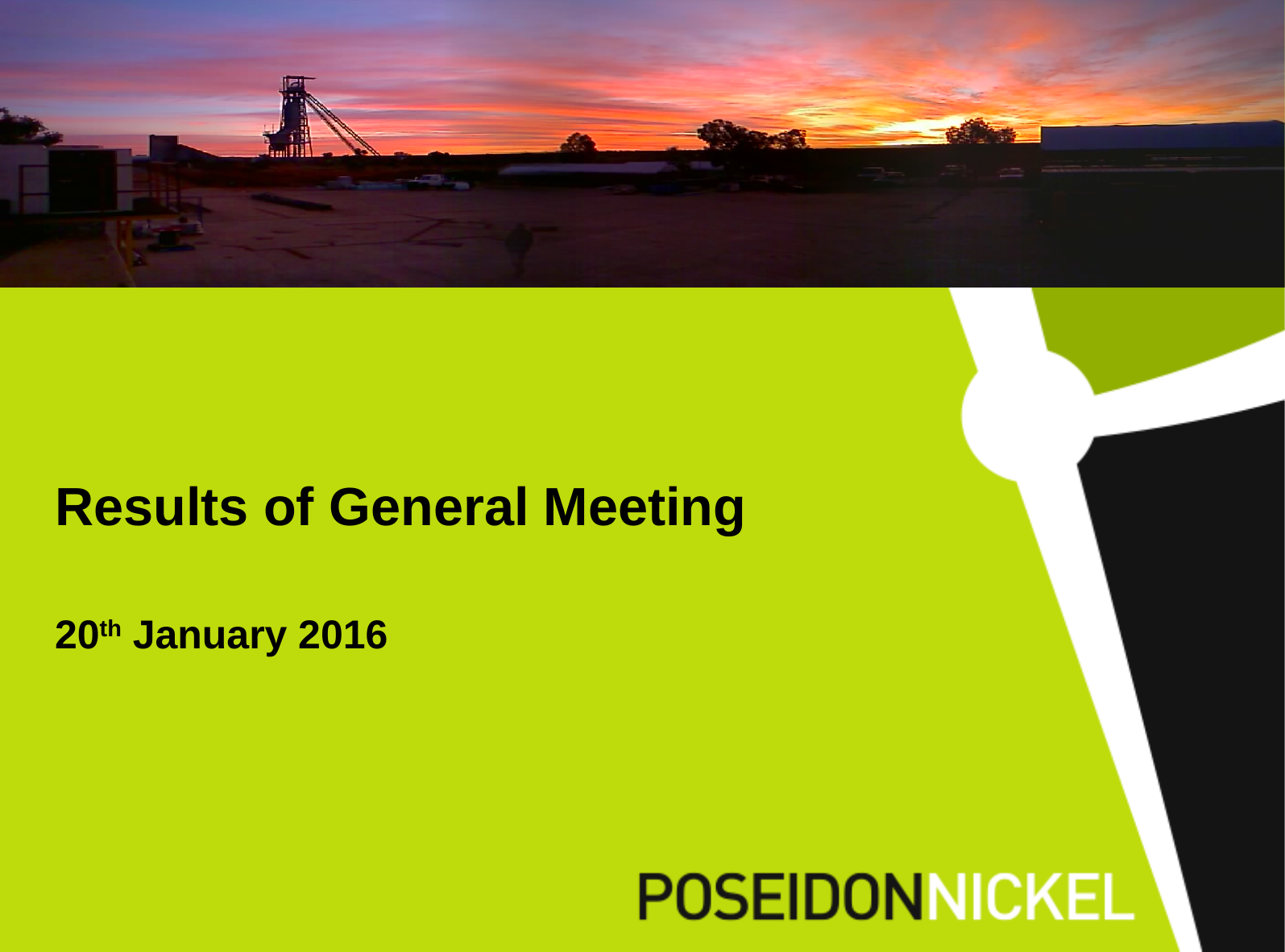

# Results of General Meeting 20th January 2016